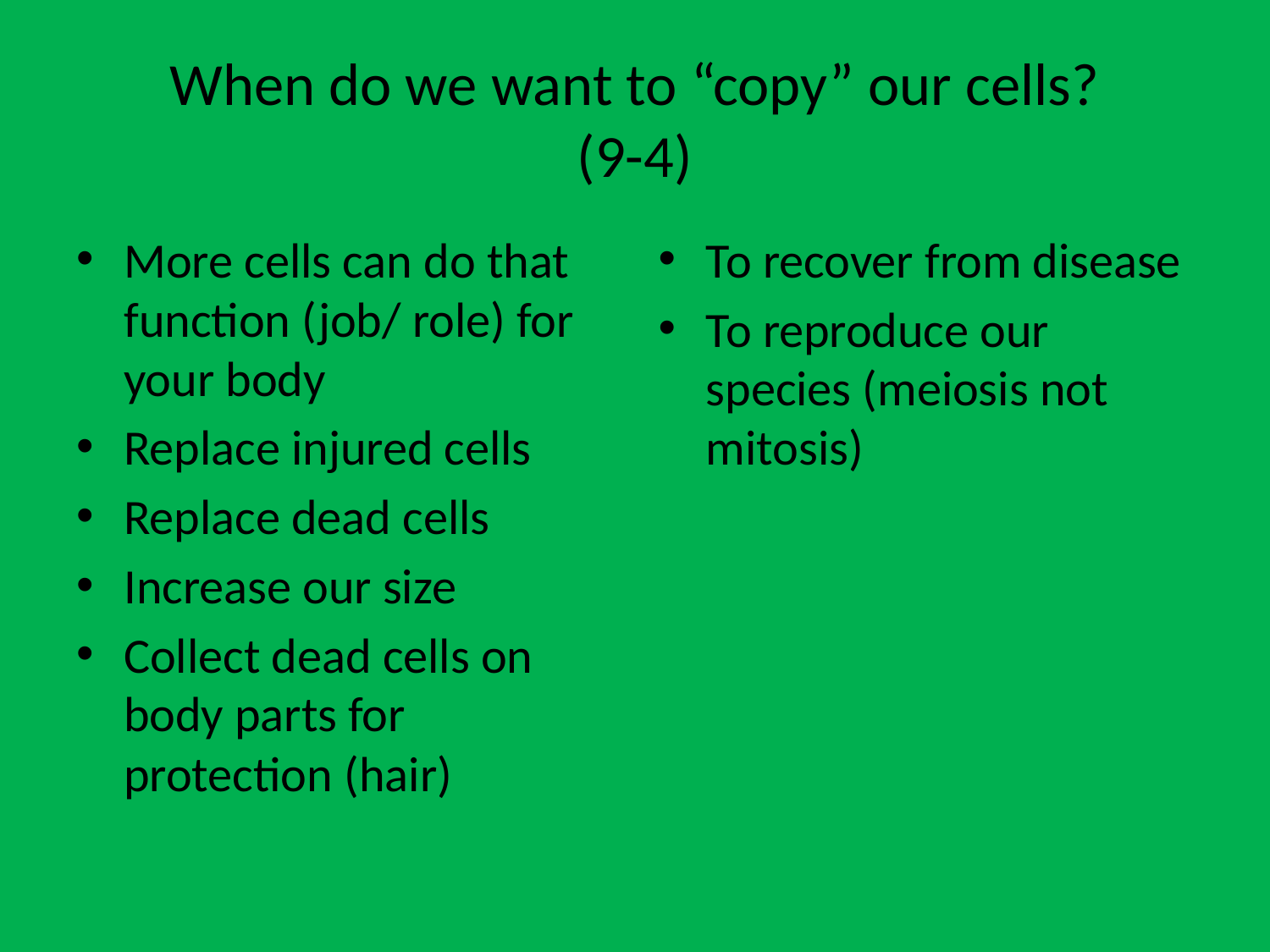

# When do we want to “copy” our cells? (9-4)
More cells can do that function (job/ role) for your body
Replace injured cells
Replace dead cells
Increase our size
Collect dead cells on body parts for protection (hair)
To recover from disease
To reproduce our species (meiosis not mitosis)